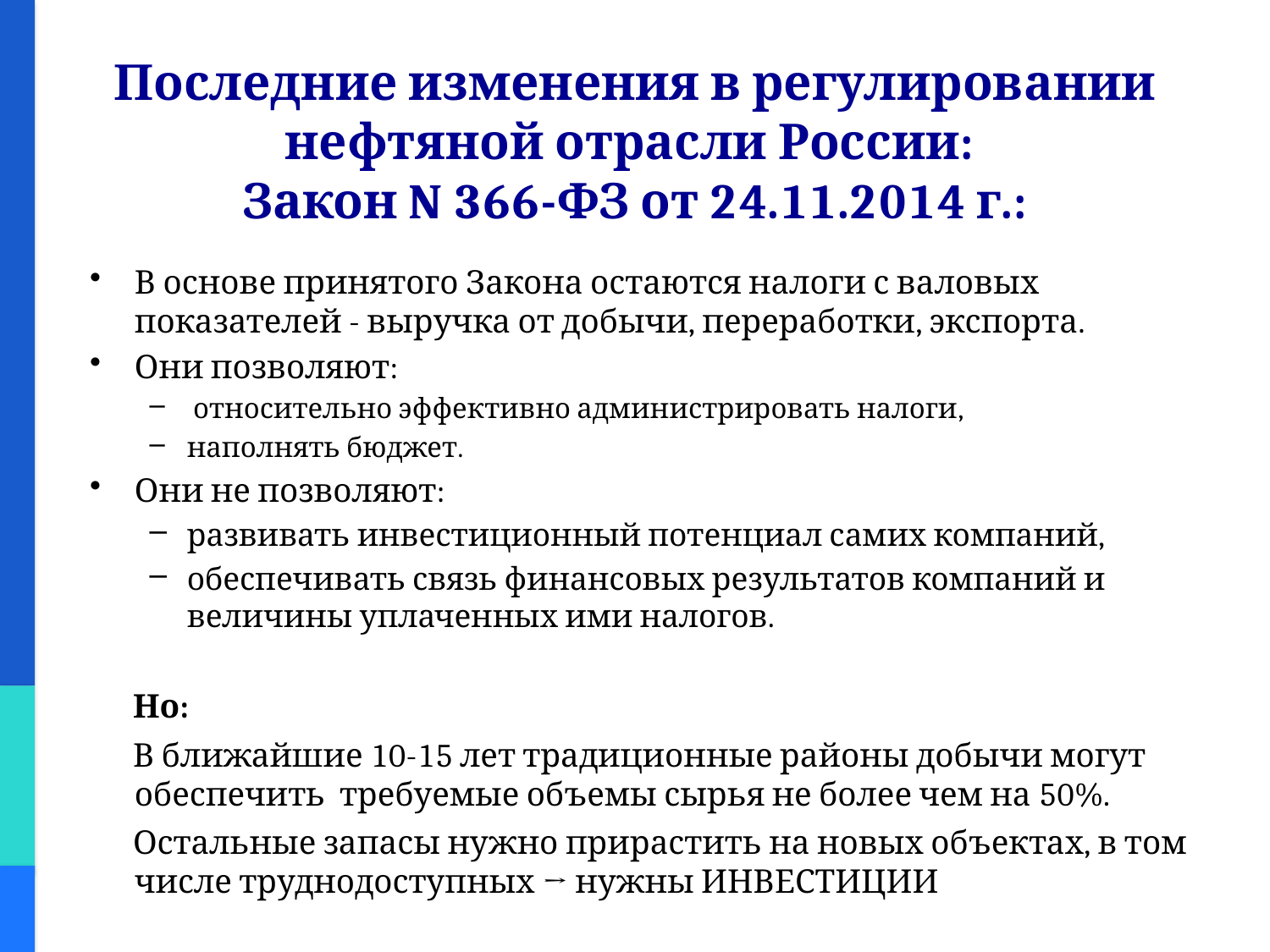

# Последние изменения в регулировании нефтяной отрасли России: Закон N 366-ФЗ от 24.11.2014 г.:
В основе принятого Закона остаются налоги с валовых показателей - выручка от добычи, переработки, экспорта.
Они позволяют:
 относительно эффективно администрировать налоги,
наполнять бюджет.
Они не позволяют:
развивать инвестиционный потенциал самих компаний,
обеспечивать связь финансовых результатов компаний и величины уплаченных ими налогов.

      Но:
      В ближайшие 10-15 лет традиционные районы добычи могут обеспечить  требуемые объемы сырья не более чем на 50%.
      Остальные запасы нужно прирастить на новых объектах, в том числе труднодоступных → нужны ИНВЕСТИЦИИ